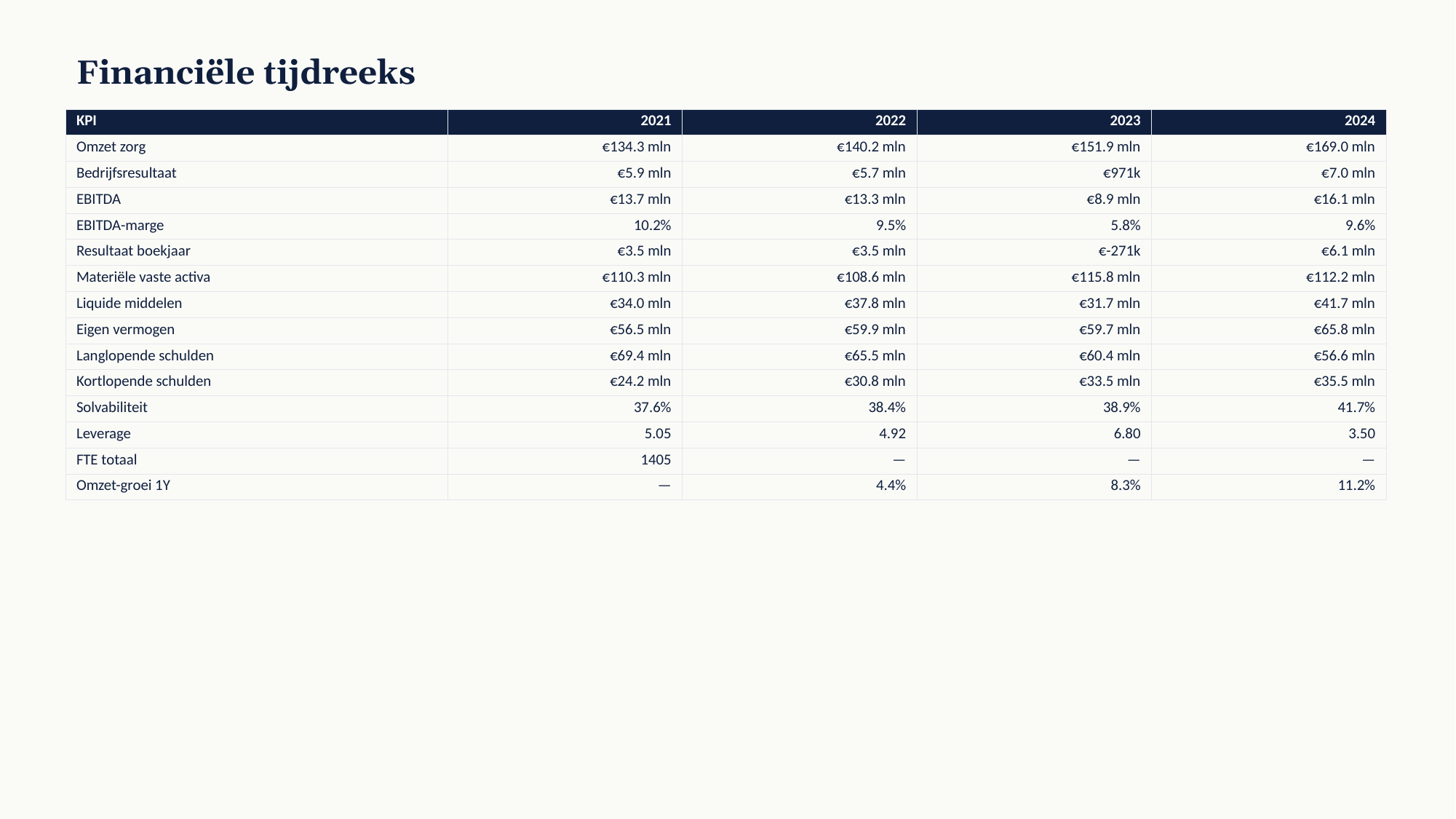

Financiële tijdreeks
| KPI | 2021 | 2022 | 2023 | 2024 |
| --- | --- | --- | --- | --- |
| Omzet zorg | €134.3 mln | €140.2 mln | €151.9 mln | €169.0 mln |
| Bedrijfsresultaat | €5.9 mln | €5.7 mln | €971k | €7.0 mln |
| EBITDA | €13.7 mln | €13.3 mln | €8.9 mln | €16.1 mln |
| EBITDA-marge | 10.2% | 9.5% | 5.8% | 9.6% |
| Resultaat boekjaar | €3.5 mln | €3.5 mln | €-271k | €6.1 mln |
| Materiële vaste activa | €110.3 mln | €108.6 mln | €115.8 mln | €112.2 mln |
| Liquide middelen | €34.0 mln | €37.8 mln | €31.7 mln | €41.7 mln |
| Eigen vermogen | €56.5 mln | €59.9 mln | €59.7 mln | €65.8 mln |
| Langlopende schulden | €69.4 mln | €65.5 mln | €60.4 mln | €56.6 mln |
| Kortlopende schulden | €24.2 mln | €30.8 mln | €33.5 mln | €35.5 mln |
| Solvabiliteit | 37.6% | 38.4% | 38.9% | 41.7% |
| Leverage | 5.05 | 4.92 | 6.80 | 3.50 |
| FTE totaal | 1405 | — | — | — |
| Omzet-groei 1Y | — | 4.4% | 8.3% | 11.2% |